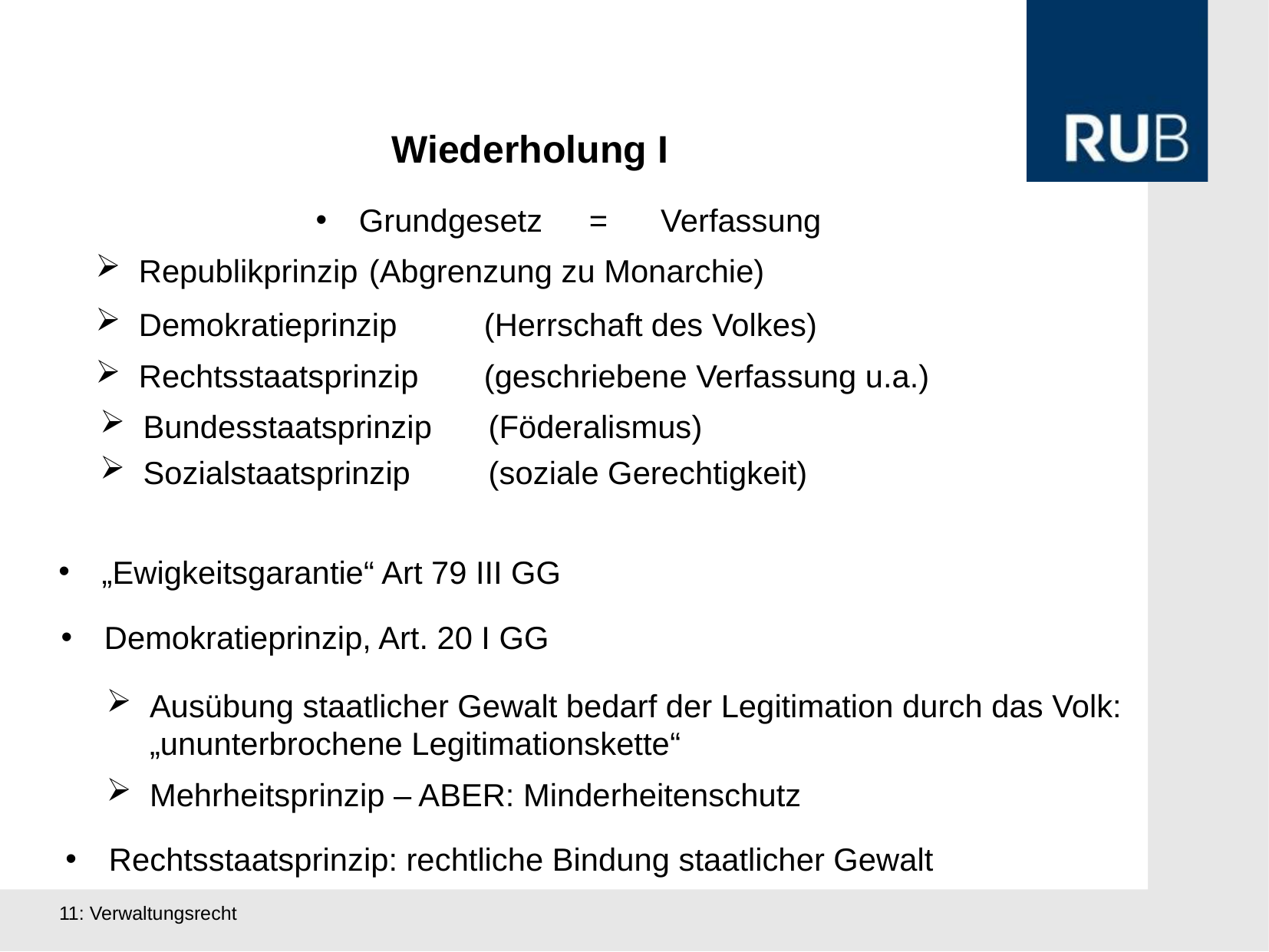

Wiederholung I
Grundgesetz 	=      Verfassung
Republikprinzip 	(Abgrenzung zu Monarchie)
Demokratieprinzip 	(Herrschaft des Volkes)
Rechtsstaatsprinzip 	(geschriebene Verfassung u.a.)
Bundesstaatsprinzip 	(Föderalismus)
Sozialstaatsprinzip 	(soziale Gerechtigkeit)
„Ewigkeitsgarantie“ Art 79 III GG
Demokratieprinzip, Art. 20 I GG
Ausübung staatlicher Gewalt bedarf der Legitimation durch das Volk: „ununterbrochene Legitimationskette“
Mehrheitsprinzip – ABER: Minderheitenschutz
Rechtsstaatsprinzip: rechtliche Bindung staatlicher Gewalt
11: Verwaltungsrecht